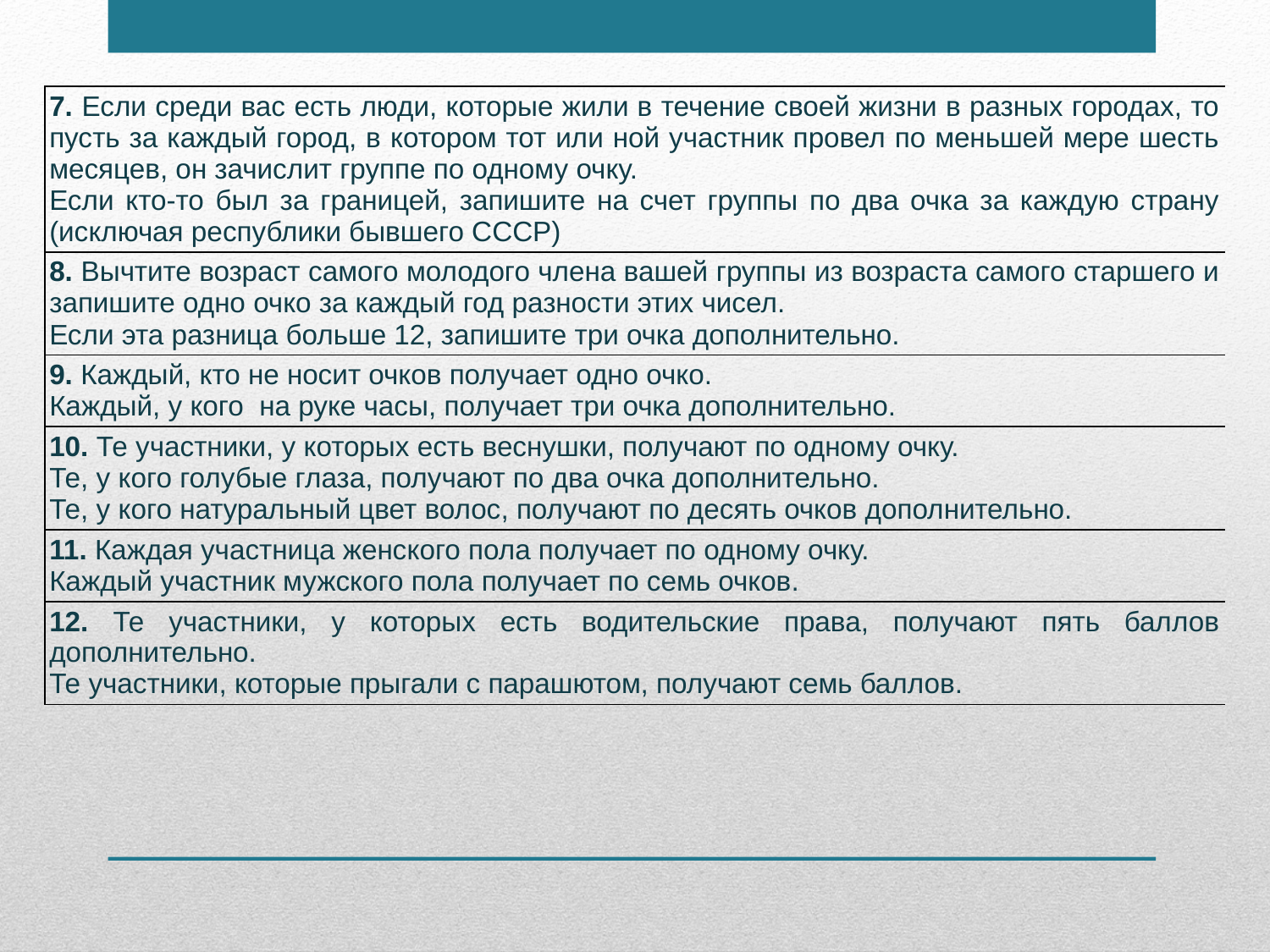

| 7. Если среди вас есть люди, которые жили в течение своей жизни в разных городах, то пусть за каждый город, в котором тот или ной участник провел по меньшей мере шесть месяцев, он зачислит группе по одному очку. Если кто-то был за границей, запишите на счет группы по два очка за каждую страну (исключая республики бывшего СССР) |
| --- |
| 8. Вычтите возраст самого молодого члена вашей группы из возраста самого старшего и запишите одно очко за каждый год разности этих чисел. Если эта разница больше 12, запишите три очка дополнительно. |
| 9. Каждый, кто не носит очков получает одно очко. Каждый, у кого на руке часы, получает три очка дополнительно. |
| 10. Те участники, у которых есть веснушки, получают по одному очку. Те, у кого голубые глаза, получают по два очка дополнительно. Те, у кого натуральный цвет волос, получают по десять очков дополнительно. |
| 11. Каждая участница женского пола получает по одному очку. Каждый участник мужского пола получает по семь очков. |
| 12. Те участники, у которых есть водительские права, получают пять баллов дополнительно. Те участники, которые прыгали с парашютом, получают семь баллов. |